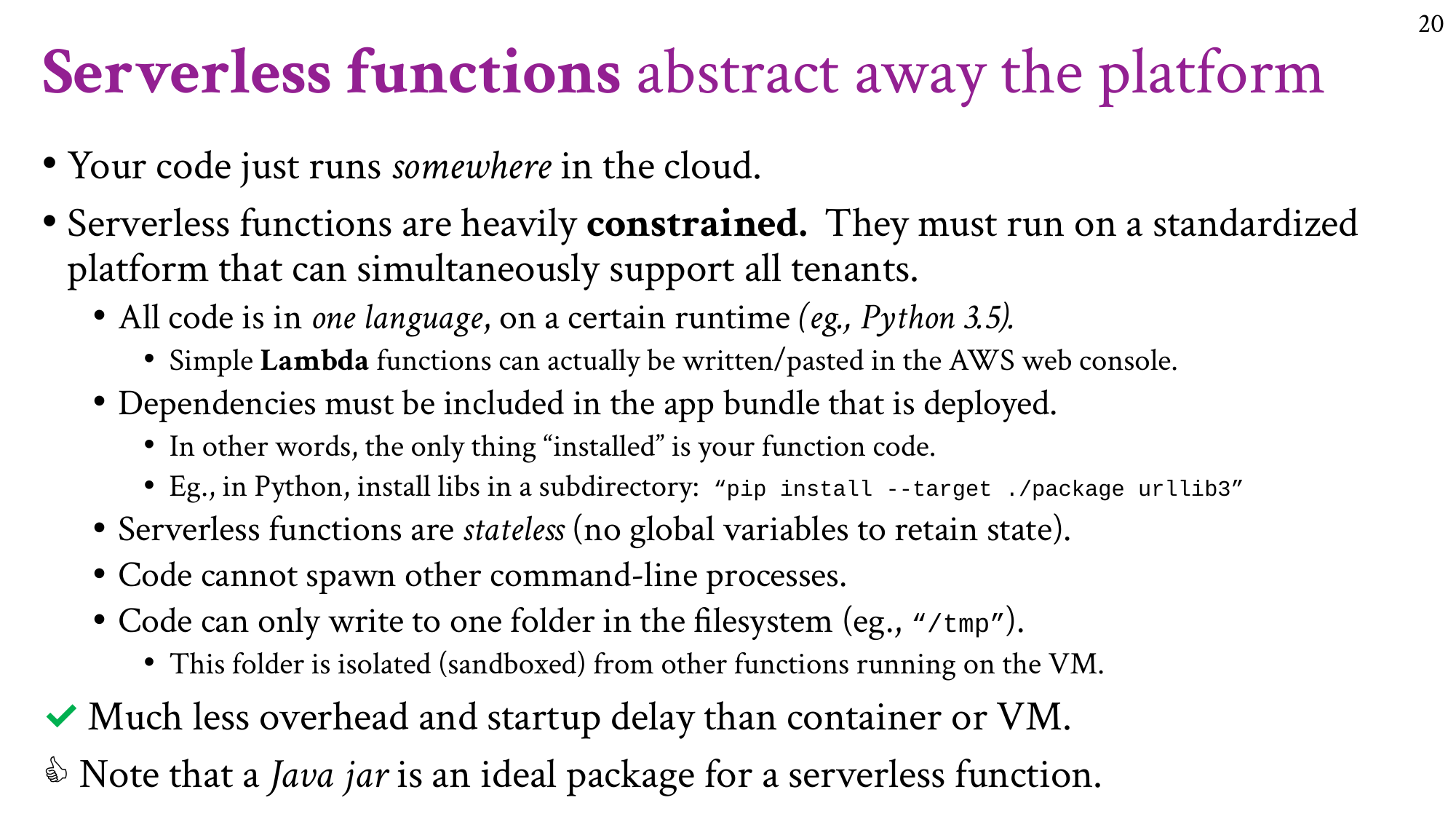

# Serverless functions abstract away the platform
Your code just runs somewhere in the cloud.
Serverless functions are heavily constrained.  They must run on a standardized platform that can simultaneously support all tenants.
All code is in one language, on a certain runtime (eg., Python 3.5).
Simple Lambda functions can actually be written/pasted in the AWS web console.
Dependencies must be included in the app bundle that is deployed.
In other words, the only thing “installed” is your function code.
Eg., in Python, install libs in a subdirectory:  “pip install --target ./package urllib3”
Serverless functions are stateless (no global variables to retain state).
Code cannot spawn other command-line processes.
Code can only write to one folder in the filesystem (eg., “/tmp”).
This folder is isolated (sandboxed) from other functions running on the VM.
✓ Much less overhead and startup delay than container or VM.
👍 Note that a Java jar is an ideal package for a serverless function.